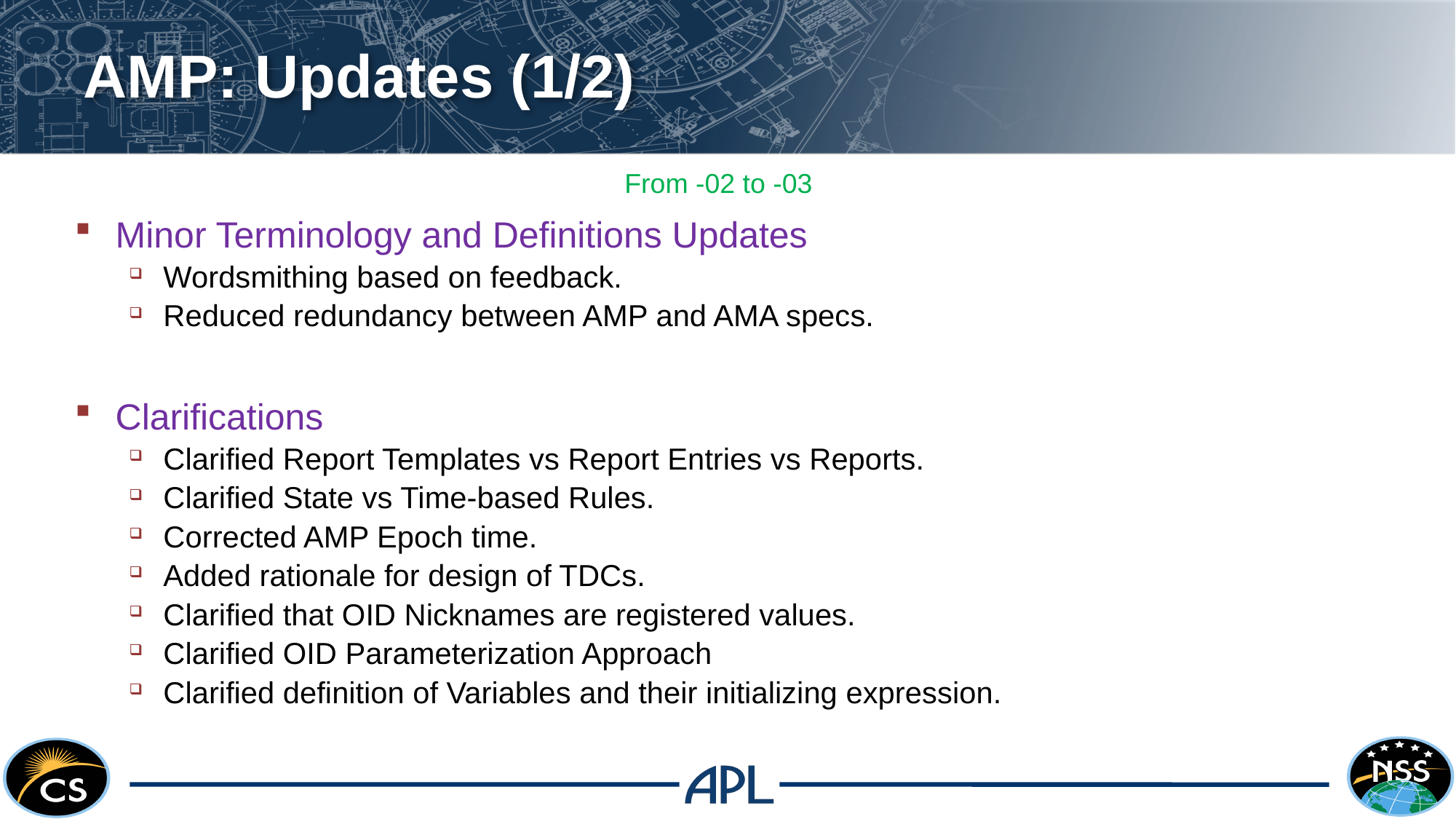

# AMP: Updates (1/2)
From -02 to -03
Minor Terminology and Definitions Updates
Wordsmithing based on feedback.
Reduced redundancy between AMP and AMA specs.

Clarifications
Clarified Report Templates vs Report Entries vs Reports.
Clarified State vs Time-based Rules.
Corrected AMP Epoch time.
Added rationale for design of TDCs.
Clarified that OID Nicknames are registered values.
Clarified OID Parameterization Approach
Clarified definition of Variables and their initializing expression.